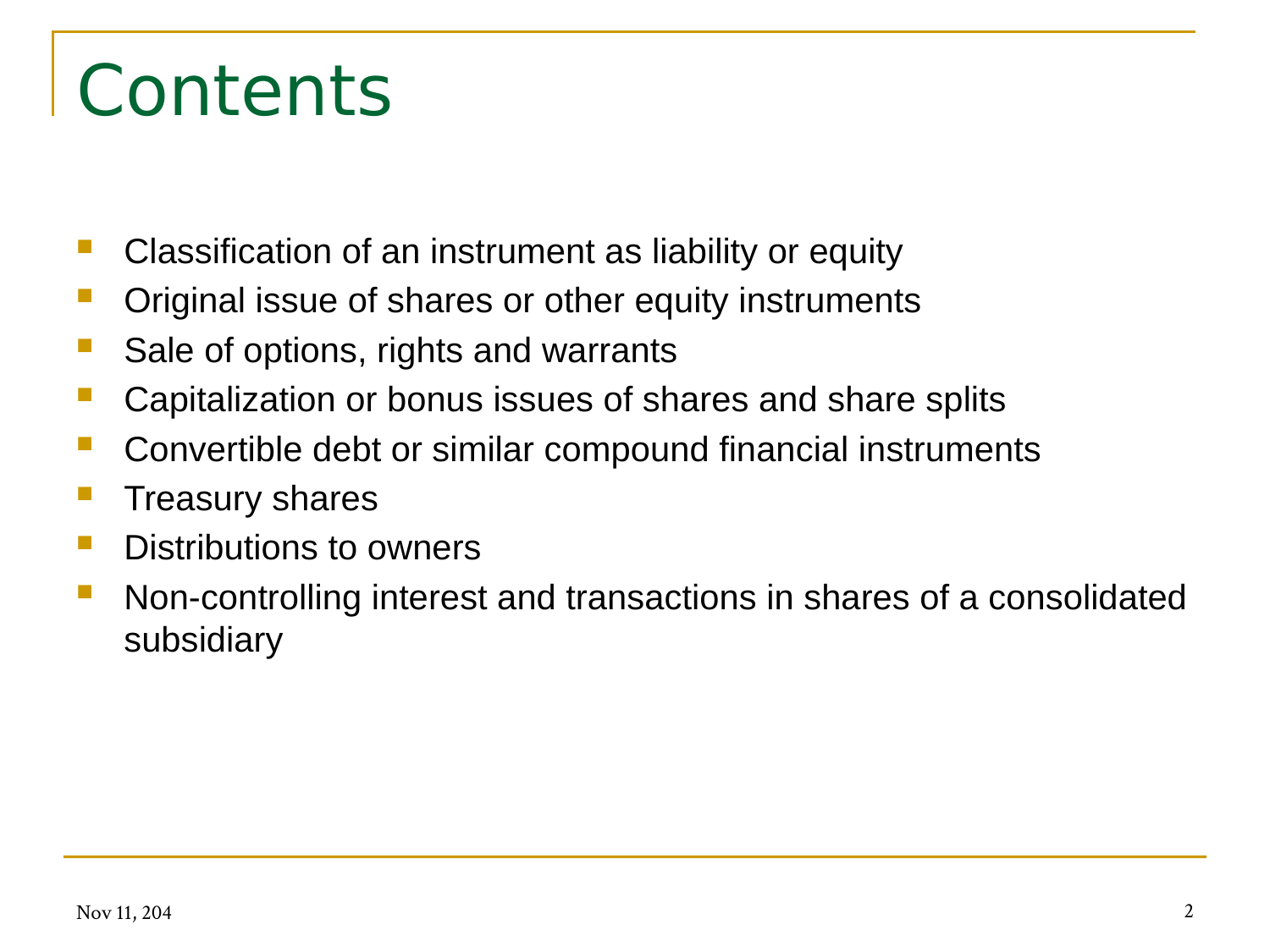

# Contents
Classification of an instrument as liability or equity
Original issue of shares or other equity instruments
Sale of options, rights and warrants
Capitalization or bonus issues of shares and share splits
Convertible debt or similar compound financial instruments
Treasury shares
Distributions to owners
Non-controlling interest and transactions in shares of a consolidated subsidiary
Nov 11, 204
2